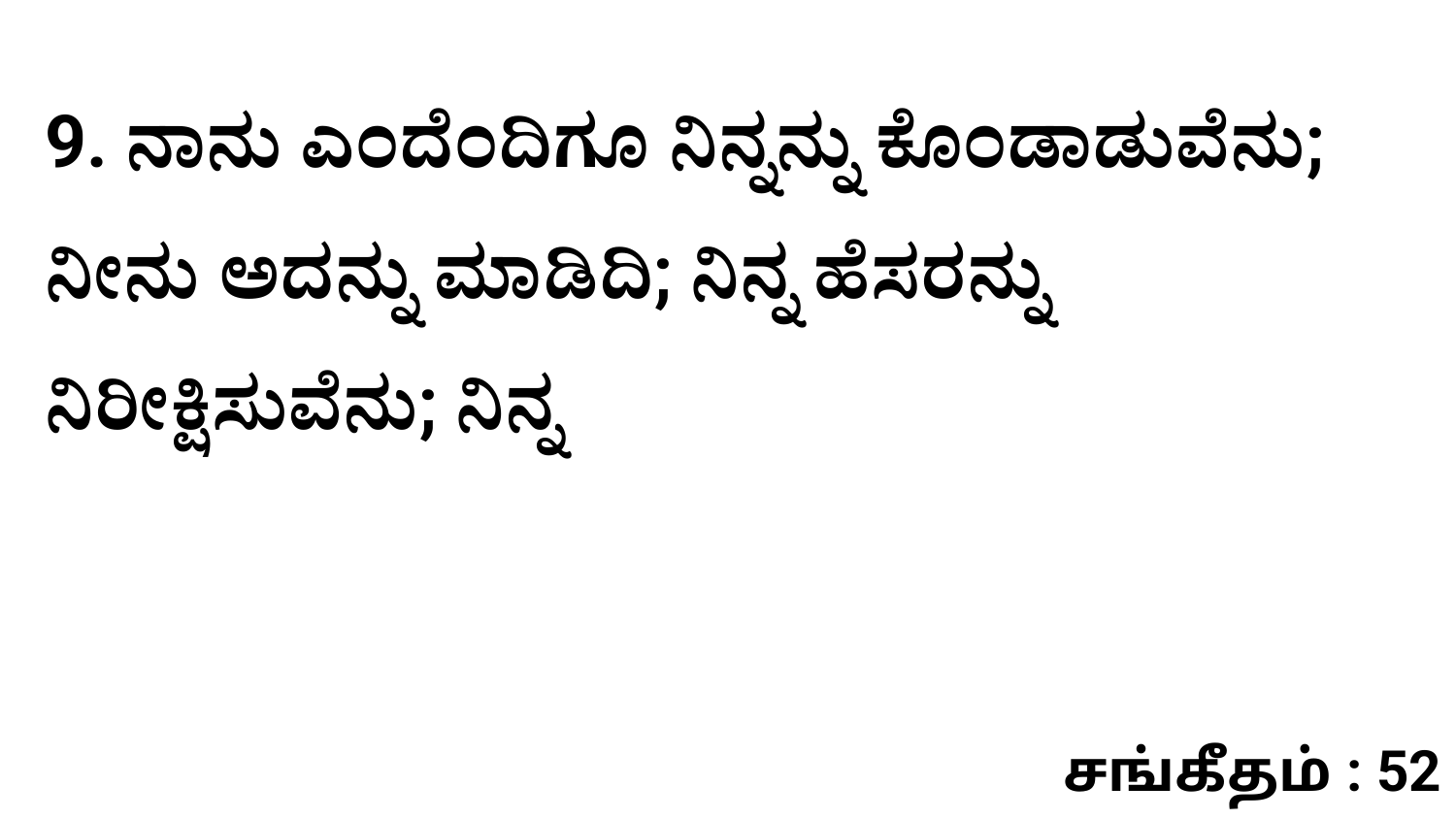

9. ನಾನು ಎಂದೆಂದಿಗೂ ನಿನ್ನನ್ನು ಕೊಂಡಾಡುವೆನು; ನೀನು ಅದನ್ನು ಮಾಡಿದಿ; ನಿನ್ನ ಹೆಸರನ್ನು ನಿರೀಕ್ಷಿಸುವೆನು; ನಿನ್ನ
சங்கீதம் : 52